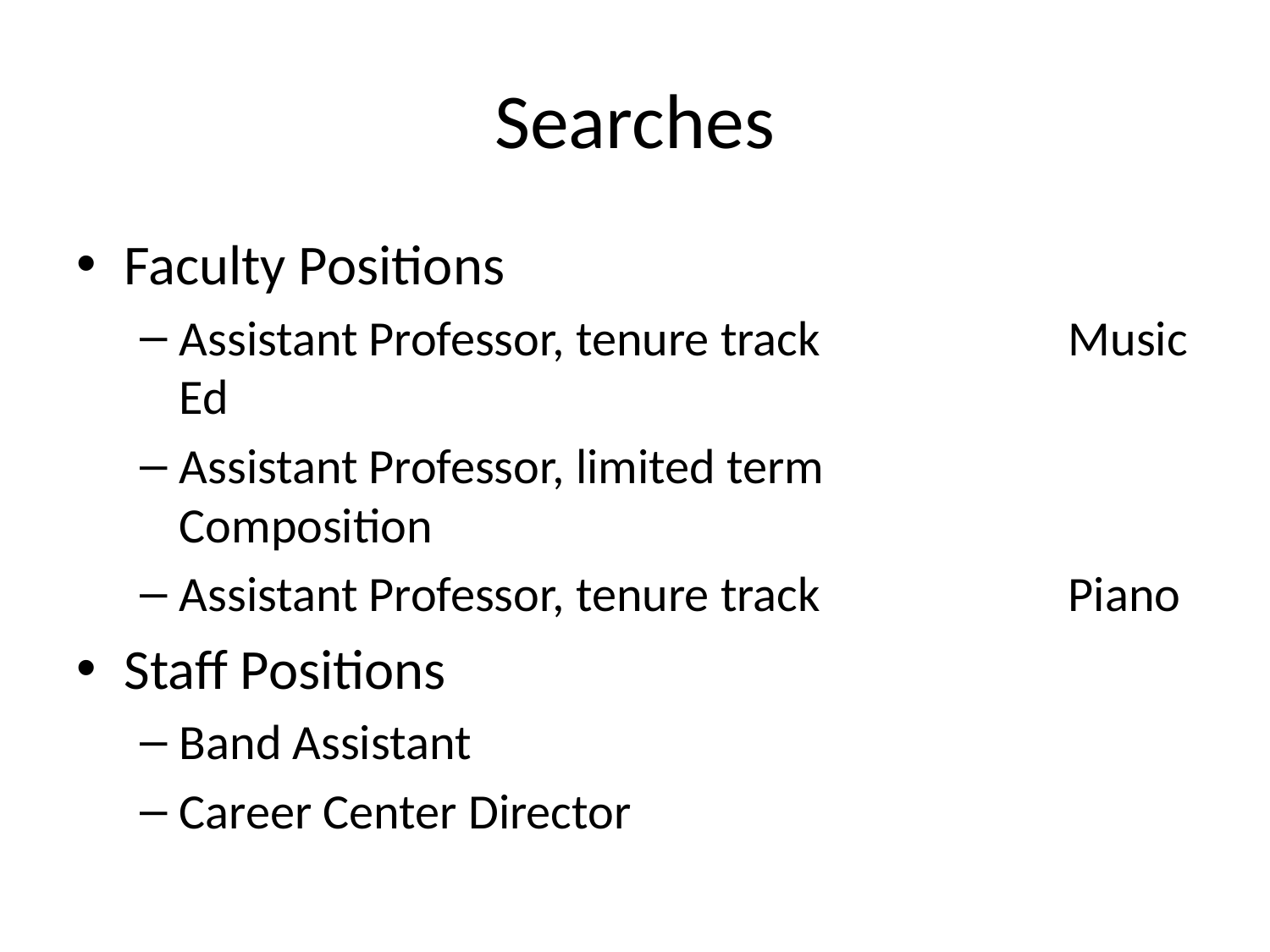

# Searches
Faculty Positions
Assistant Professor, tenure track		Music Ed
Assistant Professor, limited term		Composition
Assistant Professor, tenure track		Piano
Staff Positions
Band Assistant
Career Center Director